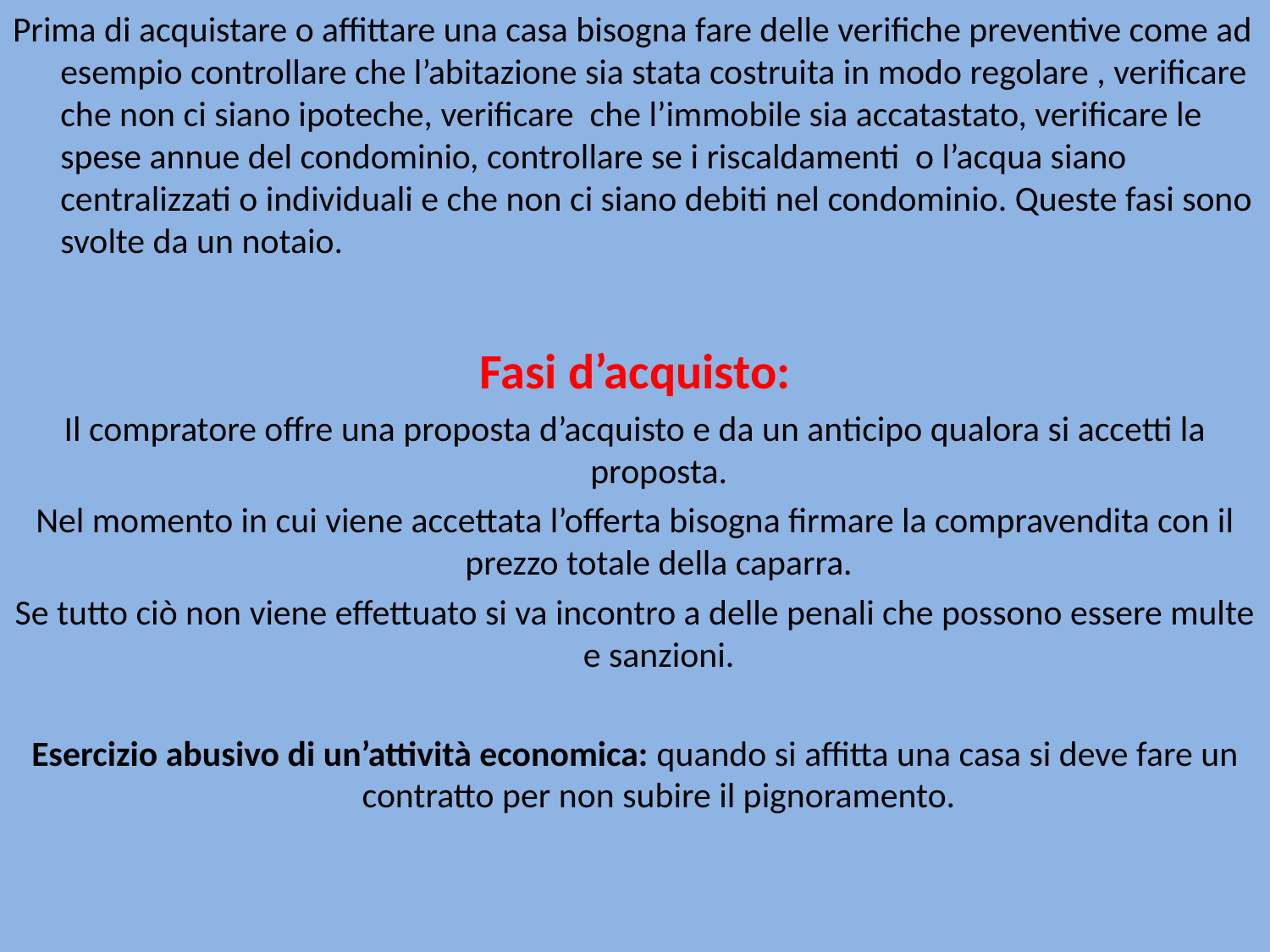

Prima di acquistare o affittare una casa bisogna fare delle verifiche preventive come ad esempio controllare che l’abitazione sia stata costruita in modo regolare , verificare che non ci siano ipoteche, verificare  che l’immobile sia accatastato, verificare le spese annue del condominio, controllare se i riscaldamenti  o l’acqua siano centralizzati o individuali e che non ci siano debiti nel condominio. Queste fasi sono svolte da un notaio.

Fasi d’acquisto:
Il compratore offre una proposta d’acquisto e da un anticipo qualora si accetti la proposta.
Nel momento in cui viene accettata l’offerta bisogna firmare la compravendita con il prezzo totale della caparra.
Se tutto ciò non viene effettuato si va incontro a delle penali che possono essere multe e sanzioni.

Esercizio abusivo di un’attività economica: quando si affitta una casa si deve fare un contratto per non subire il pignoramento.